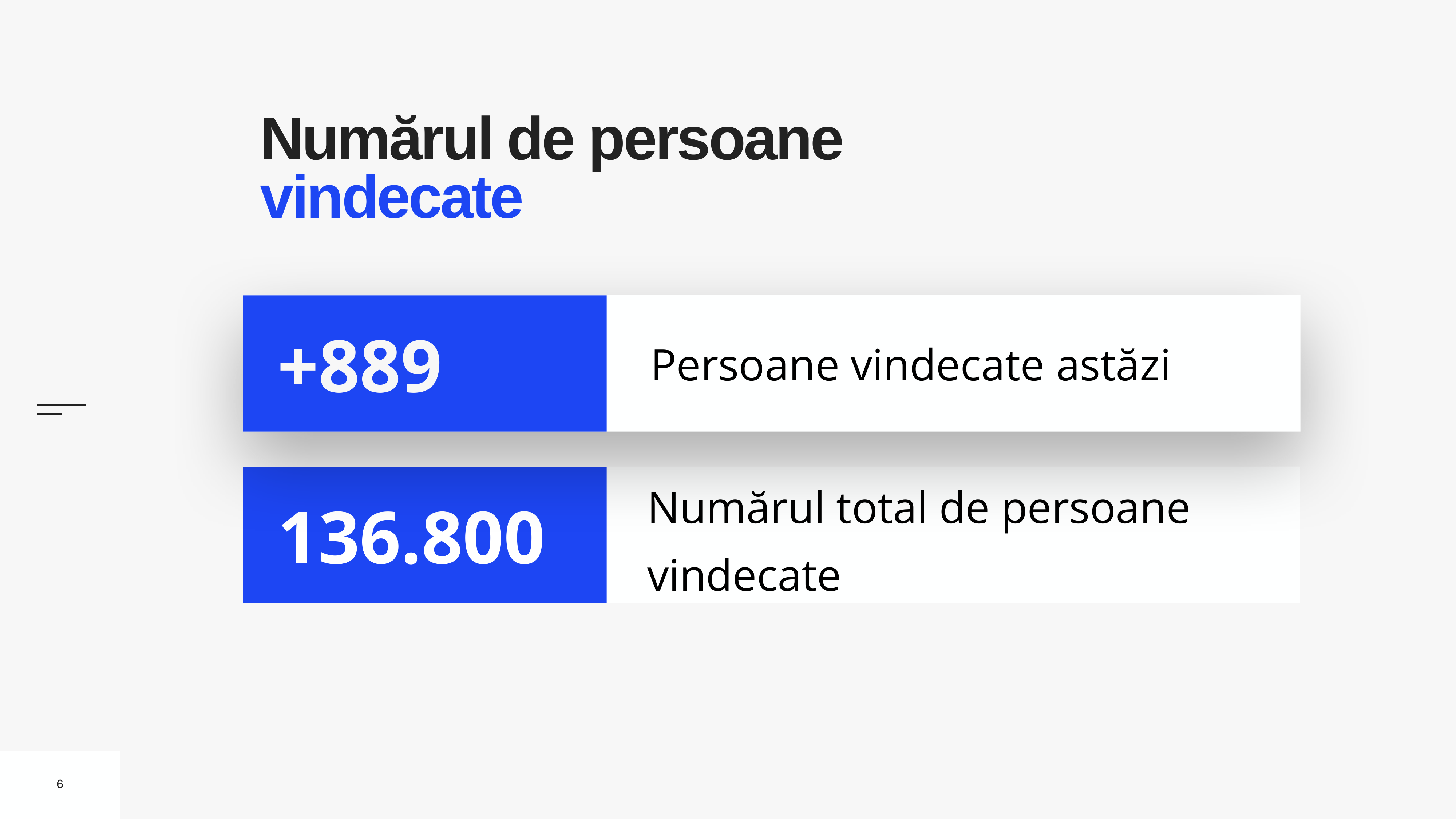

# Numărul de persoane vindecate

Persoane vindecate astăzi

+889

Numărul total de persoane vindecate

136.800
6
6